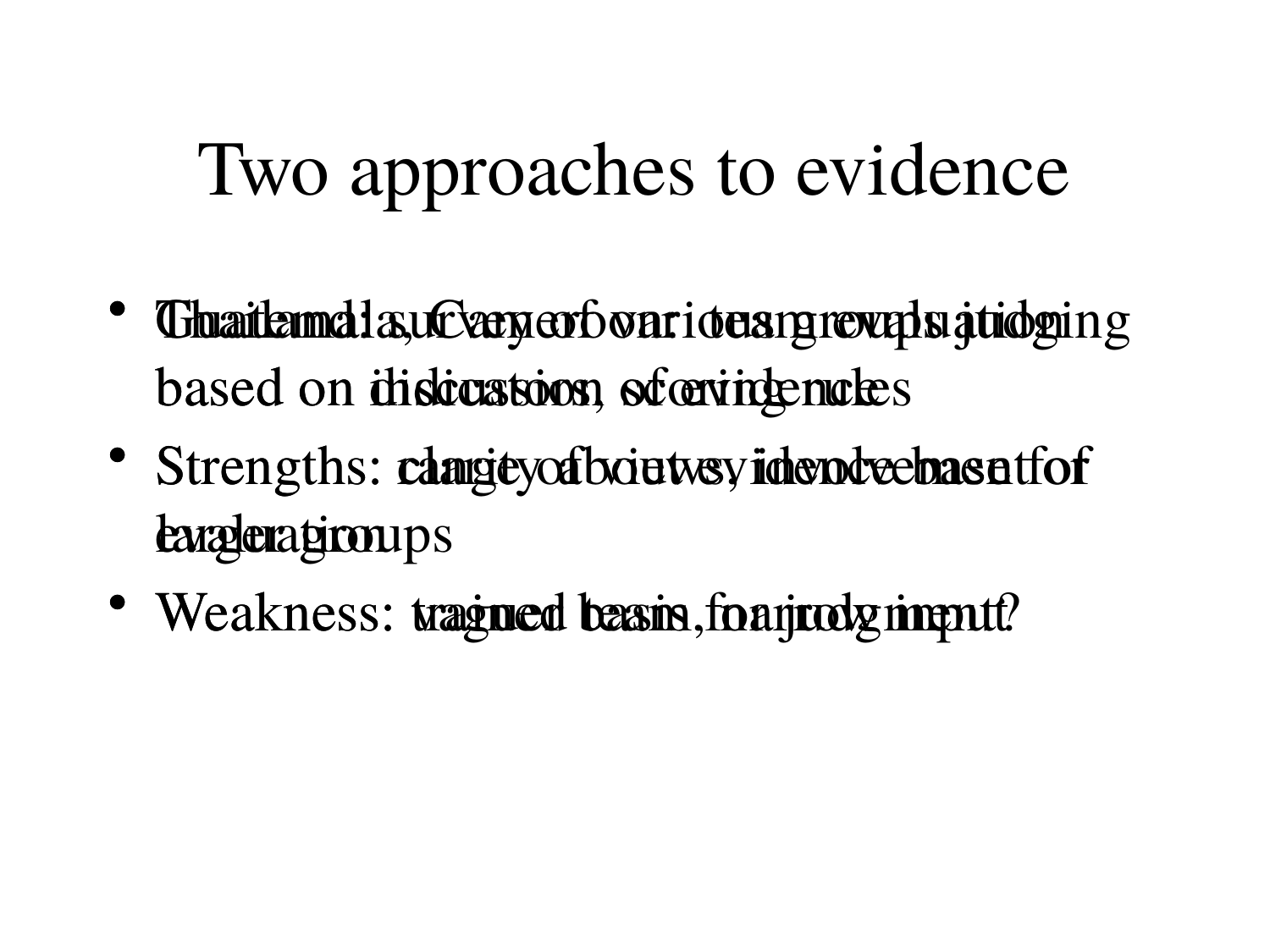

# Two approaches to evidence
Thailand: survey of various groups judging based on discussion of evidence
Strengths: range of views, involvement of larger groups
Weakness: vaguer basis for judgment?
Guatemala, Cameroon:  team evaluation based on indicators, scoring rules
Strengths: clarity about evidence base for evaluation
Weakness: trained team, narrow input